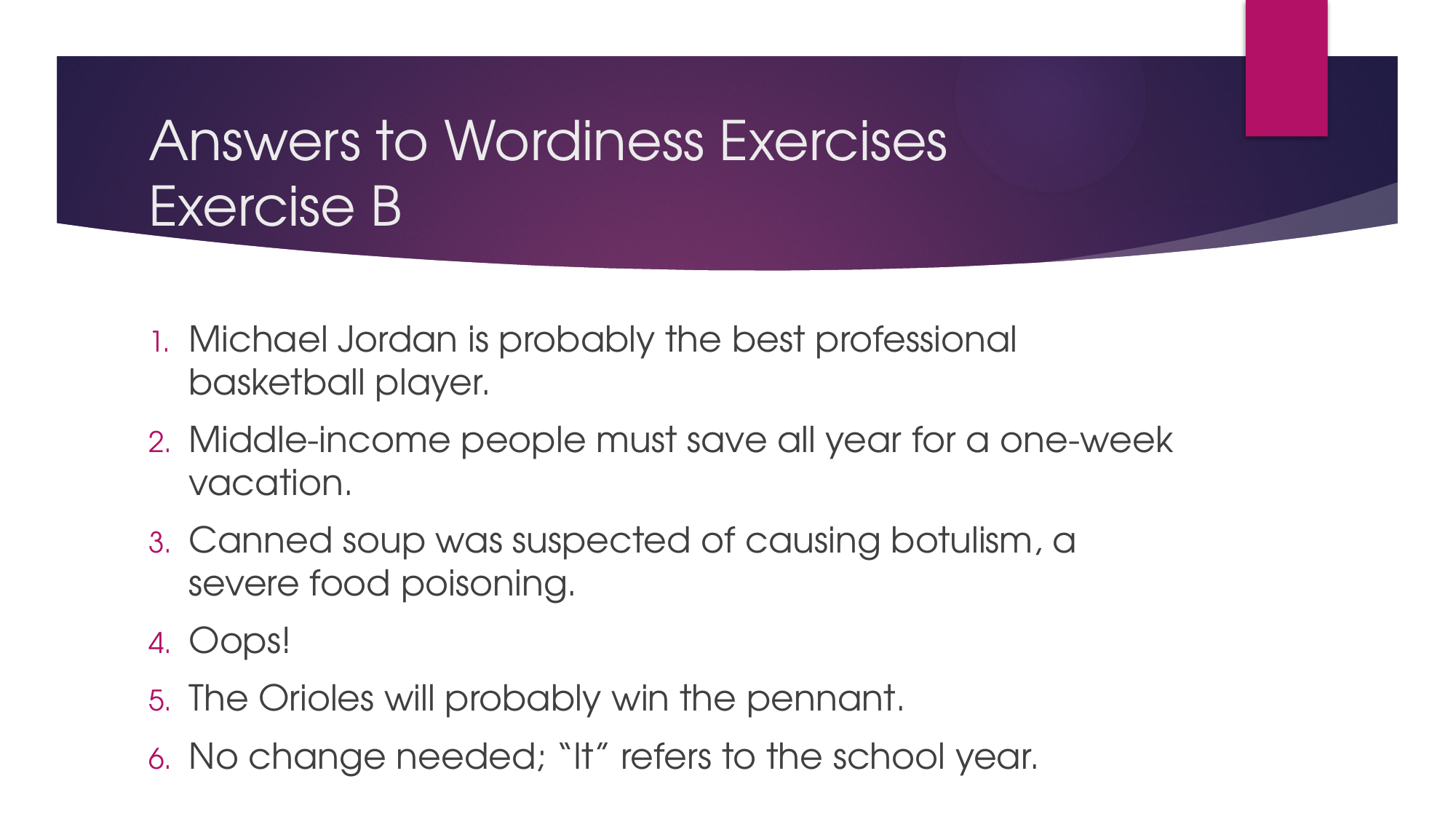

# Answers to Wordiness Exercises Exercise B
Michael Jordan is probably the best professional basketball player.
Middle-income people must save all year for a one-week vacation.
Canned soup was suspected of causing botulism, a severe food poisoning.
Oops!
The Orioles will probably win the pennant.
No change needed; “It” refers to the school year.